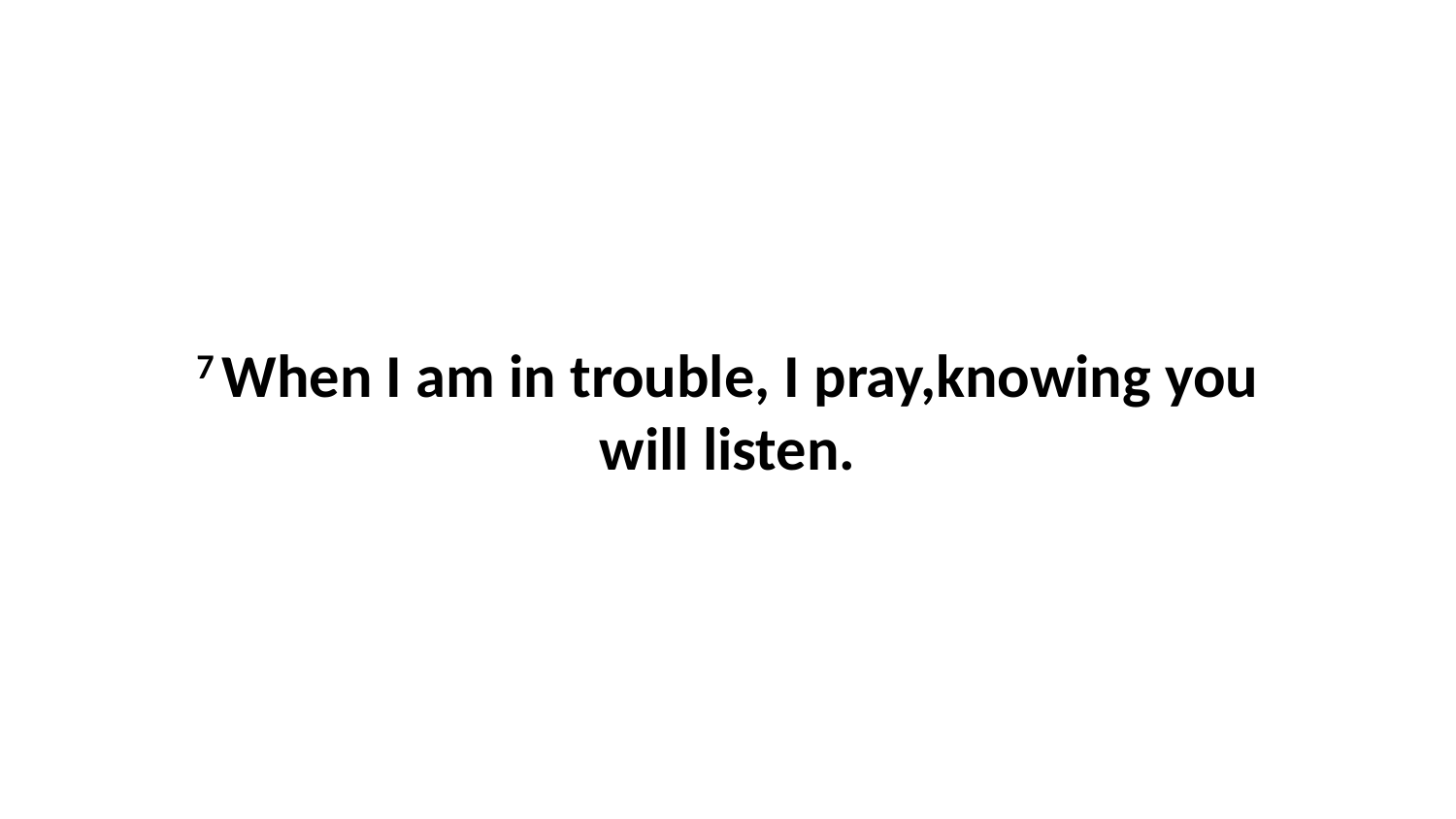

7 When I am in trouble, I pray,knowing you will listen.